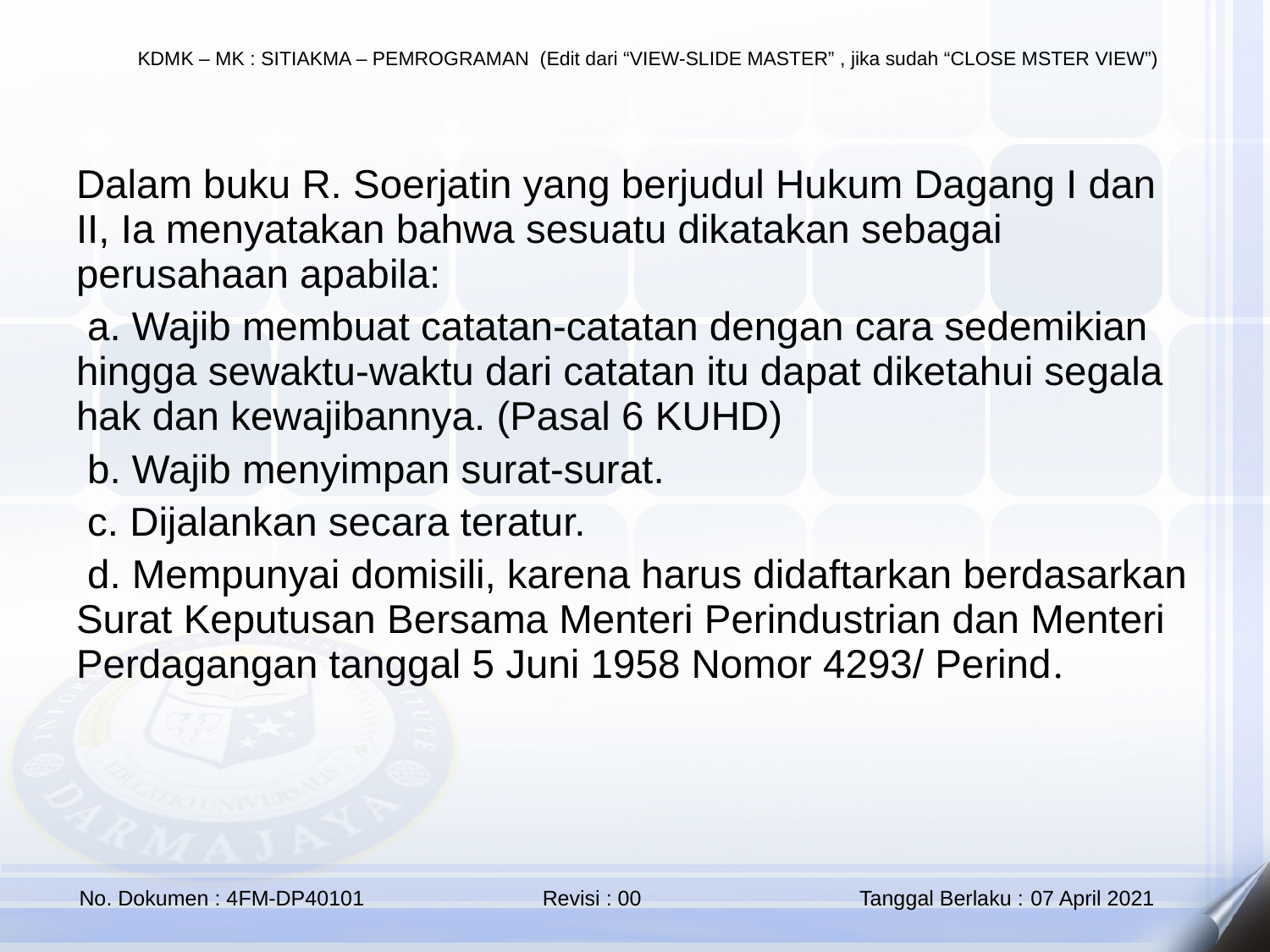

Dalam buku R. Soerjatin yang berjudul Hukum Dagang I dan II, Ia menyatakan bahwa sesuatu dikatakan sebagai perusahaan apabila:
 a. Wajib membuat catatan-catatan dengan cara sedemikian hingga sewaktu-waktu dari catatan itu dapat diketahui segala hak dan kewajibannya. (Pasal 6 KUHD)
 b. Wajib menyimpan surat-surat.
 c. Dijalankan secara teratur.
 d. Mempunyai domisili, karena harus didaftarkan berdasarkan Surat Keputusan Bersama Menteri Perindustrian dan Menteri Perdagangan tanggal 5 Juni 1958 Nomor 4293/ Perind.